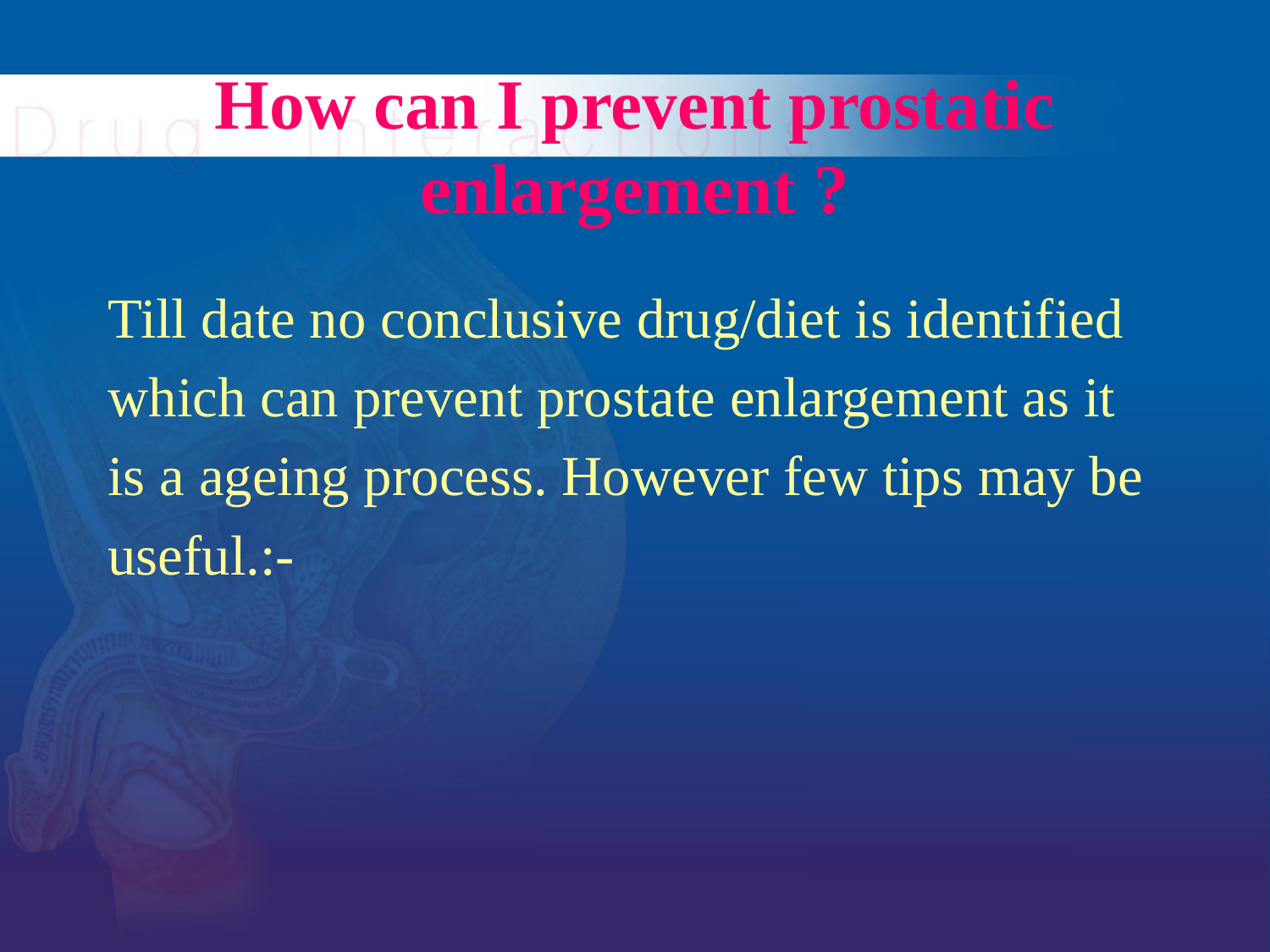

# How can I prevent prostatic enlargement ?
Till date no conclusive drug/diet is identified
which can prevent prostate enlargement as it
is a ageing process. However few tips may be
useful.:-